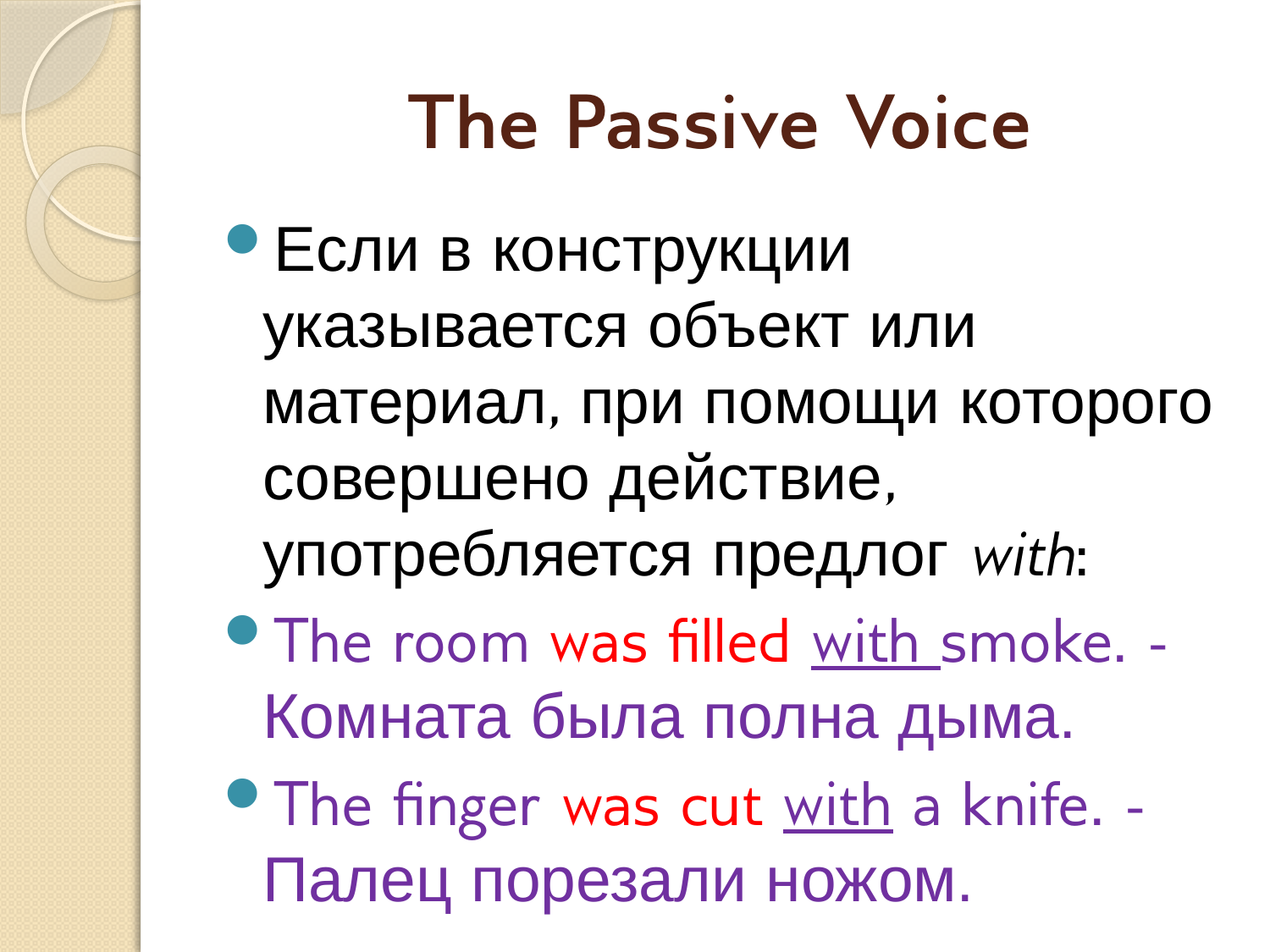

# The Passive Voice
Если в конструкции указывается объект или материал, при помощи которого совершено действие, употребляется предлог with:
The room was filled with smoke. - Комната была полна дыма.
The finger was cut with a knife. - Палец порезали ножом.